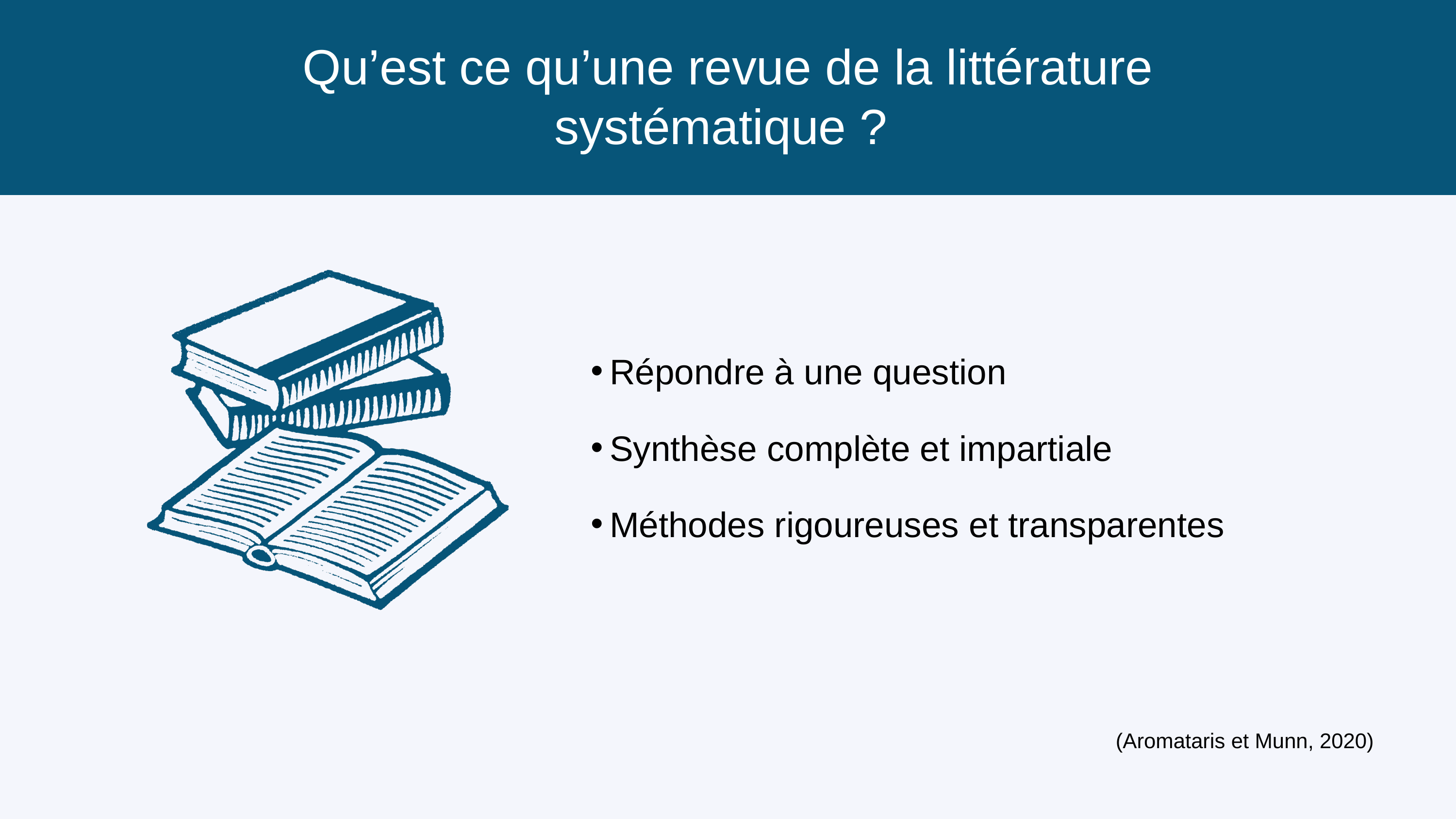

Qu’est ce qu’une revue de la littérature systématique ?

Répondre à une question
Synthèse complète et impartiale
Méthodes rigoureuses et transparentes
(Aromataris et Munn, 2020)